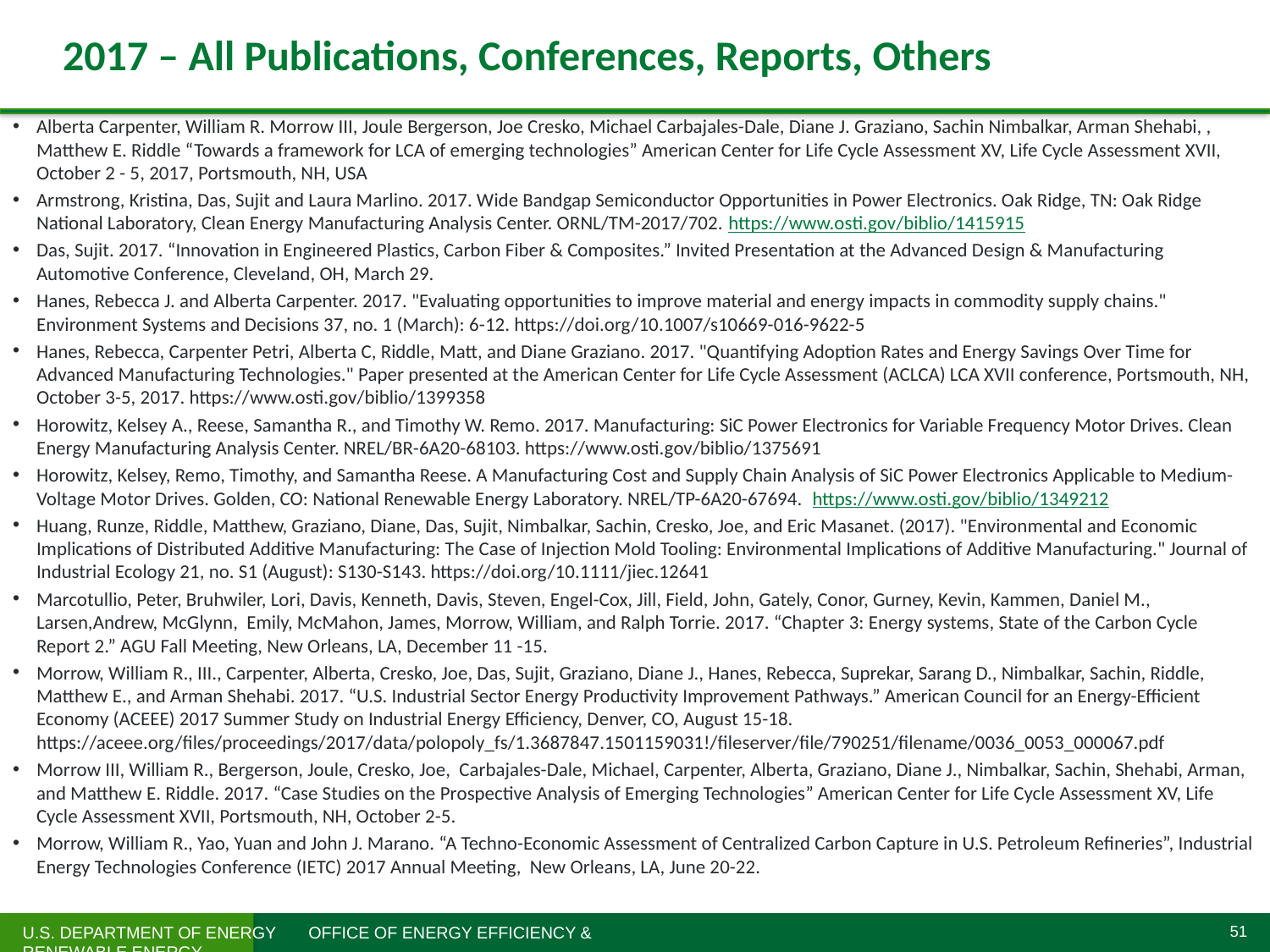

# 2017 – All Publications, Conferences, Reports, Others
Alberta Carpenter, William R. Morrow III, Joule Bergerson, Joe Cresko, Michael Carbajales-Dale, Diane J. Graziano, Sachin Nimbalkar, Arman Shehabi, , Matthew E. Riddle “Towards a framework for LCA of emerging technologies” American Center for Life Cycle Assessment XV, Life Cycle Assessment XVII, October 2 - 5, 2017, Portsmouth, NH, USA
Armstrong, Kristina, Das, Sujit and Laura Marlino. 2017. Wide Bandgap Semiconductor Opportunities in Power Electronics. Oak Ridge, TN: Oak Ridge National Laboratory, Clean Energy Manufacturing Analysis Center. ORNL/TM-2017/702. https://www.osti.gov/biblio/1415915
Das, Sujit. 2017. “Innovation in Engineered Plastics, Carbon Fiber & Composites.” Invited Presentation at the Advanced Design & Manufacturing Automotive Conference, Cleveland, OH, March 29.
Hanes, Rebecca J. and Alberta Carpenter. 2017. "Evaluating opportunities to improve material and energy impacts in commodity supply chains." Environment Systems and Decisions 37, no. 1 (March): 6-12. https://doi.org/10.1007/s10669-016-9622-5
Hanes, Rebecca, Carpenter Petri, Alberta C, Riddle, Matt, and Diane Graziano. 2017. "Quantifying Adoption Rates and Energy Savings Over Time for Advanced Manufacturing Technologies." Paper presented at the American Center for Life Cycle Assessment (ACLCA) LCA XVII conference, Portsmouth, NH, October 3-5, 2017. https://www.osti.gov/biblio/1399358
Horowitz, Kelsey A., Reese, Samantha R., and Timothy W. Remo. 2017. Manufacturing: SiC Power Electronics for Variable Frequency Motor Drives. Clean Energy Manufacturing Analysis Center. NREL/BR-6A20-68103. https://www.osti.gov/biblio/1375691
Horowitz, Kelsey, Remo, Timothy, and Samantha Reese. A Manufacturing Cost and Supply Chain Analysis of SiC Power Electronics Applicable to Medium-Voltage Motor Drives. Golden, CO: National Renewable Energy Laboratory. NREL/TP-6A20-67694.  https://www.osti.gov/biblio/1349212
Huang, Runze, Riddle, Matthew, Graziano, Diane, Das, Sujit, Nimbalkar, Sachin, Cresko, Joe, and Eric Masanet. (2017). "Environmental and Economic Implications of Distributed Additive Manufacturing: The Case of Injection Mold Tooling: Environmental Implications of Additive Manufacturing." Journal of Industrial Ecology 21, no. S1 (August): S130-S143. https://doi.org/10.1111/jiec.12641
Marcotullio, Peter, Bruhwiler, Lori, Davis, Kenneth, Davis, Steven, Engel-Cox, Jill, Field, John, Gately, Conor, Gurney, Kevin, Kammen, Daniel M., Larsen,Andrew, McGlynn,  Emily, McMahon, James, Morrow, William, and Ralph Torrie. 2017. “Chapter 3: Energy systems, State of the Carbon Cycle Report 2.” AGU Fall Meeting, New Orleans, LA, December 11 -15.
Morrow, William R., III., Carpenter, Alberta, Cresko, Joe, Das, Sujit, Graziano, Diane J., Hanes, Rebecca, Suprekar, Sarang D., Nimbalkar, Sachin, Riddle, Matthew E., and Arman Shehabi. 2017. “U.S. Industrial Sector Energy Productivity Improvement Pathways.” American Council for an Energy-Efficient Economy (ACEEE) 2017 Summer Study on Industrial Energy Efficiency, Denver, CO, August 15-18. https://aceee.org/files/proceedings/2017/data/polopoly_fs/1.3687847.1501159031!/fileserver/file/790251/filename/0036_0053_000067.pdf
Morrow III, William R., Bergerson, Joule, Cresko, Joe,  Carbajales-Dale, Michael, Carpenter, Alberta, Graziano, Diane J., Nimbalkar, Sachin, Shehabi, Arman, and Matthew E. Riddle. 2017. “Case Studies on the Prospective Analysis of Emerging Technologies” American Center for Life Cycle Assessment XV, Life Cycle Assessment XVII, Portsmouth, NH, October 2-5.
Morrow, William R., Yao, Yuan and John J. Marano. “A Techno-Economic Assessment of Centralized Carbon Capture in U.S. Petroleum Refineries”, Industrial Energy Technologies Conference (IETC) 2017 Annual Meeting,  New Orleans, LA, June 20-22.